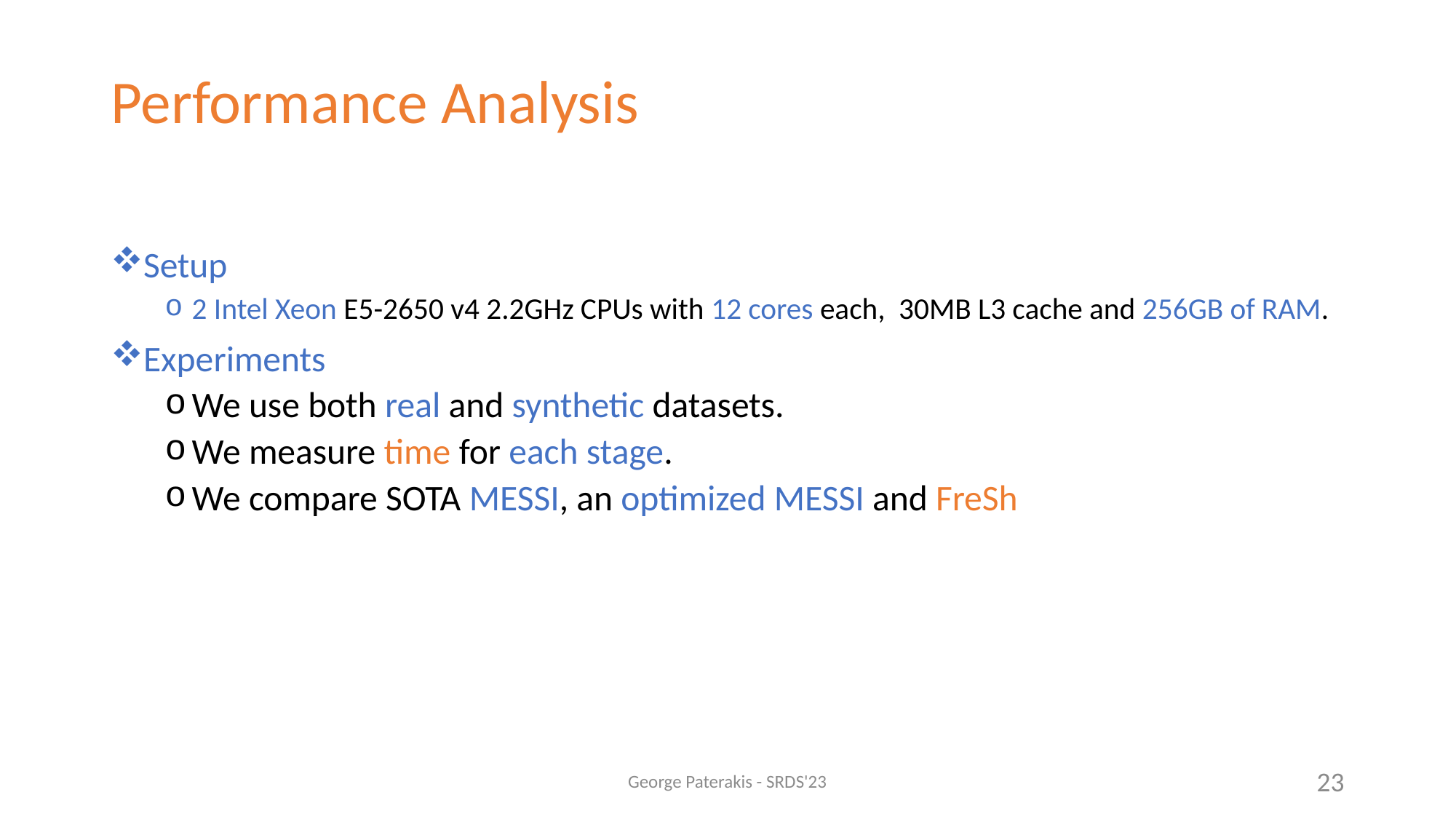

# Performance Analysis

Setup
2 Intel Xeon E5-2650 v4 2.2GHz CPUs with 12 cores each,  30MB L3 cache and 256GB of RAM.
Experiments
We use both real and synthetic datasets.
We measure time for each stage.
We compare SOTA MESSI, an optimized MESSI and FreSh

George Paterakis - SRDS'23
23